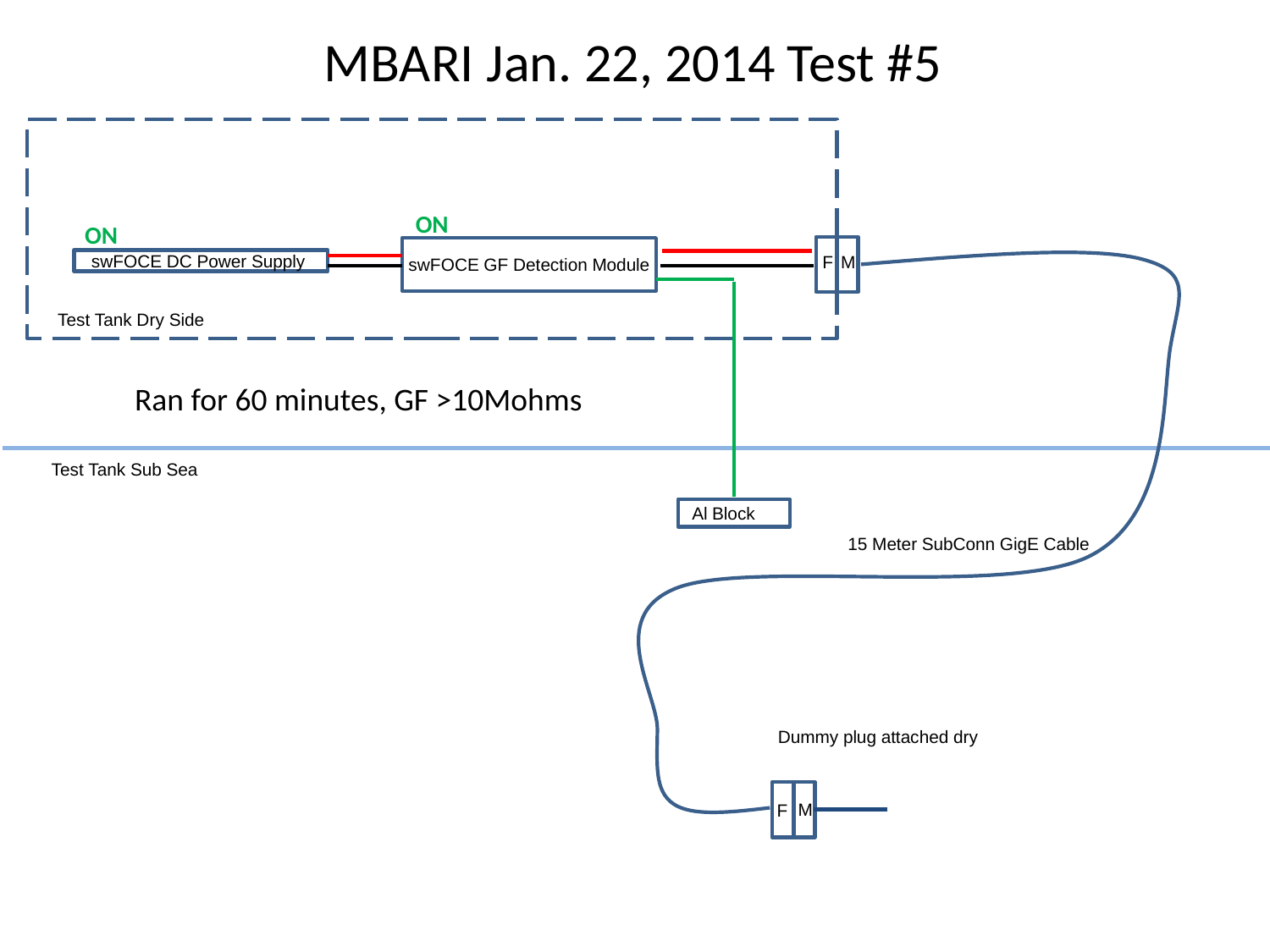

# MBARI Jan. 22, 2014 Test #5

ON
ON

swFOCE DC Power Supply
F
M
swFOCE GF Detection Module

Test Tank Dry Side
Ran for 60 minutes, GF >10Mohms
Test Tank Sub Sea
Al Block

15 Meter SubConn GigE Cable
Dummy plug attached dry

M
F